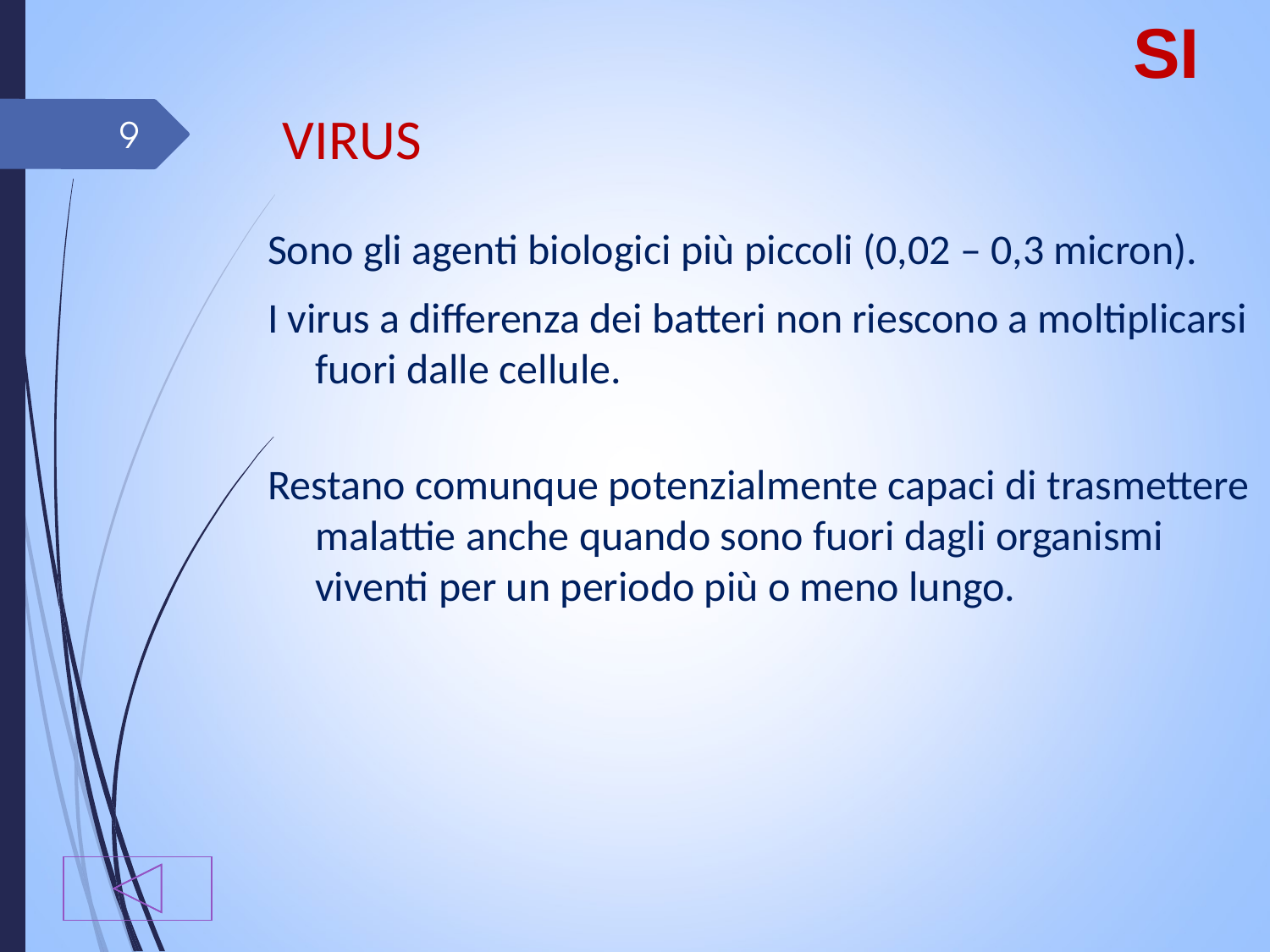

SI
# VIRUS
9
Sono gli agenti biologici più piccoli (0,02 – 0,3 micron).
I virus a differenza dei batteri non riescono a moltiplicarsi fuori dalle cellule.

Restano comunque potenzialmente capaci di trasmettere malattie anche quando sono fuori dagli organismi viventi per un periodo più o meno lungo.